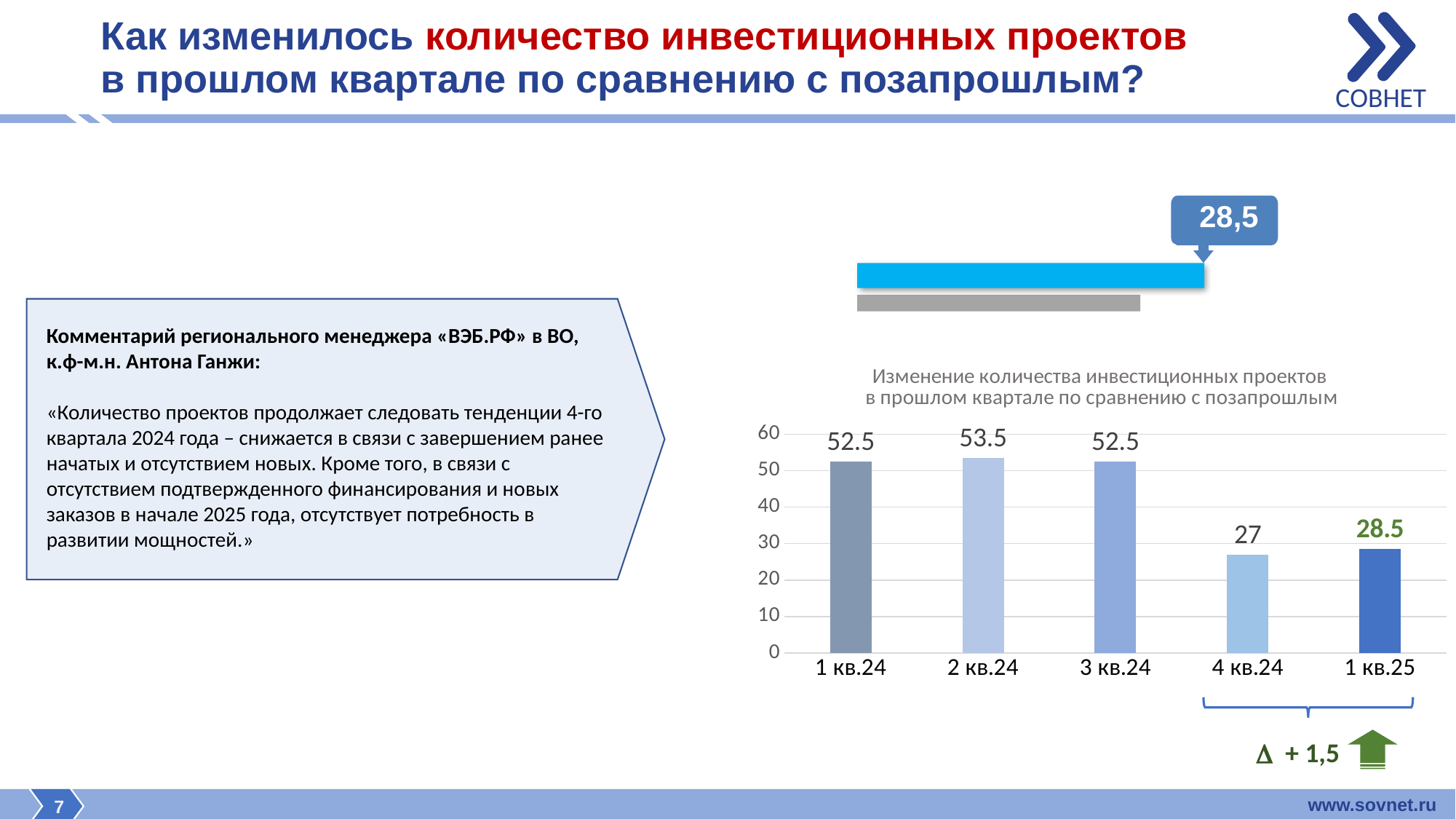

СОВНЕТ
# Как изменилось количество инвестиционных проектов в прошлом квартале по сравнению с позапрошлым?

28,5

Комментарий регионального менеджера «ВЭБ.РФ» в ВО, к.ф-м.н. Антона Ганжи:

«Количество проектов продолжает следовать тенденции 4-го квартала 2024 года – снижается в связи с завершением ранее начатых и отсутствием новых. Кроме того, в связи с отсутствием подтвержденного финансирования и новых заказов в начале 2025 года, отсутствует потребность в развитии мощностей.»

### Chart: Изменение количества инвестиционных проектов в прошлом квартале по сравнению с позапрошлым

| Category |  |
|---|---|
| 1 кв.24 | 52.5 |
| 2 кв.24 | 53.5 |
| 3 кв.24 | 52.5 |
| 4 кв.24 | 27.0 |
| 1 кв.25 | 28.5 |

Δ  + 1,5
www.sovnet.ru

7